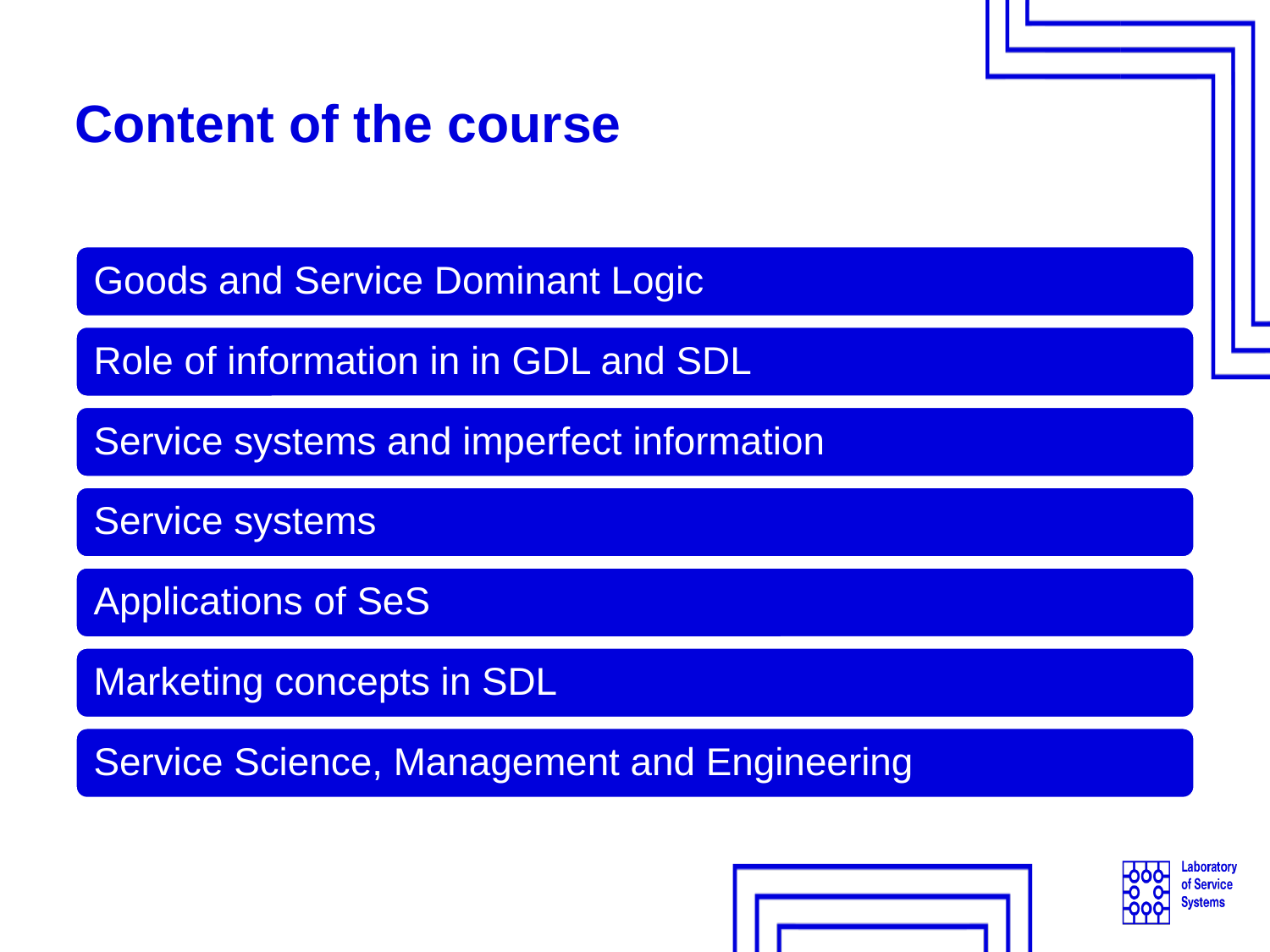

Content of the course
Goods and Service Dominant Logic
Role of information in in GDL and SDL
Service systems and imperfect information
Service systems
Applications of SeS
Marketing concepts in SDL
Service Science, Management and Engineering